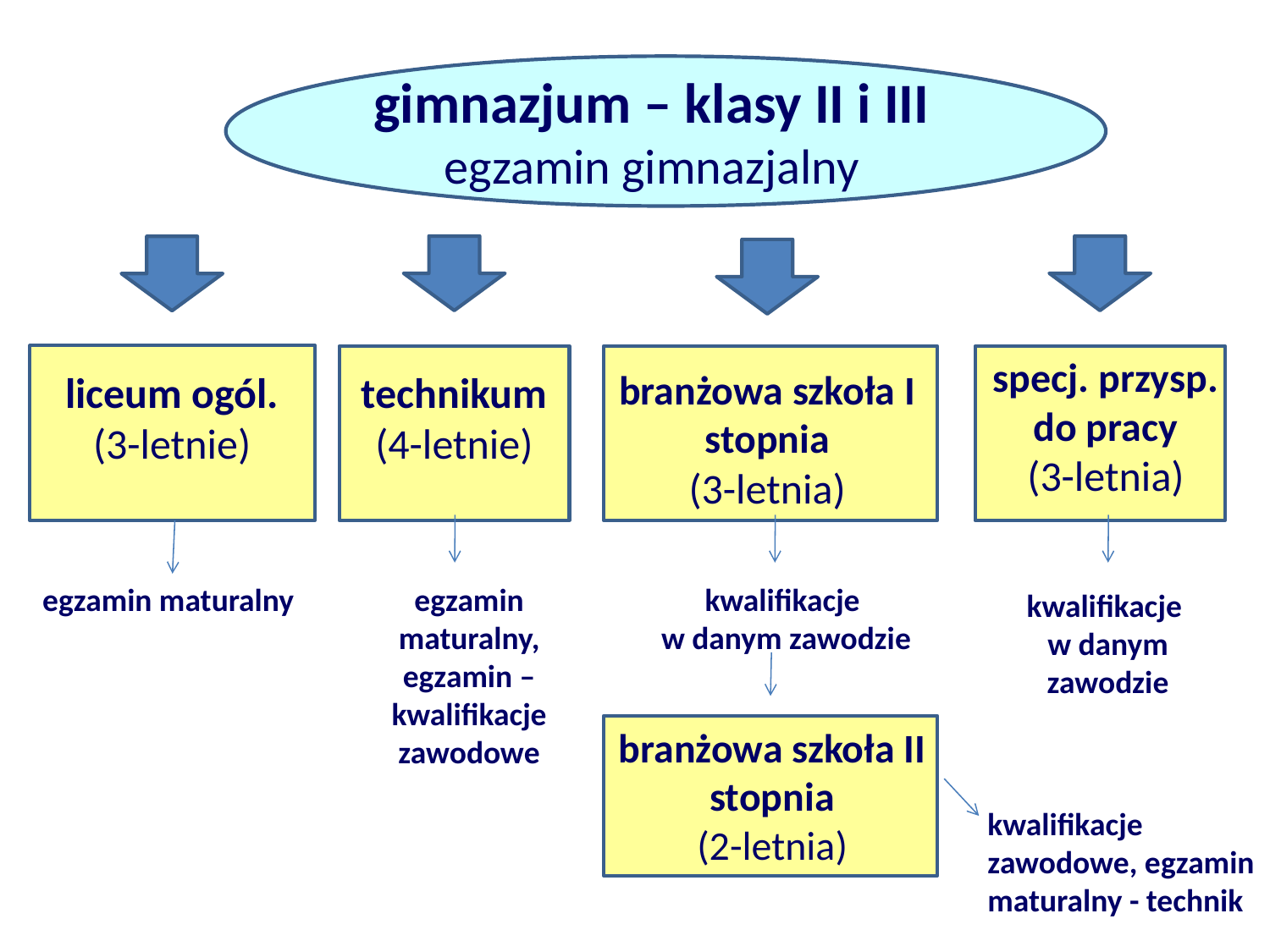

gimnazjum – klasy II i III
egzamin gimnazjalny

specj. przysp. do pracy
(3-letnia)

branżowa szkoła I stopnia
(3-letnia)
technikum
(4-letnie)
liceum ogól.
(3-letnie)
egzamin maturalny
egzamin maturalny, egzamin – kwalifikacje zawodowe
kwalifikacje
w danym zawodzie
kwalifikacje
w danym zawodzie

branżowa szkoła II stopnia
(2-letnia)
kwalifikacje zawodowe, egzamin maturalny - technik